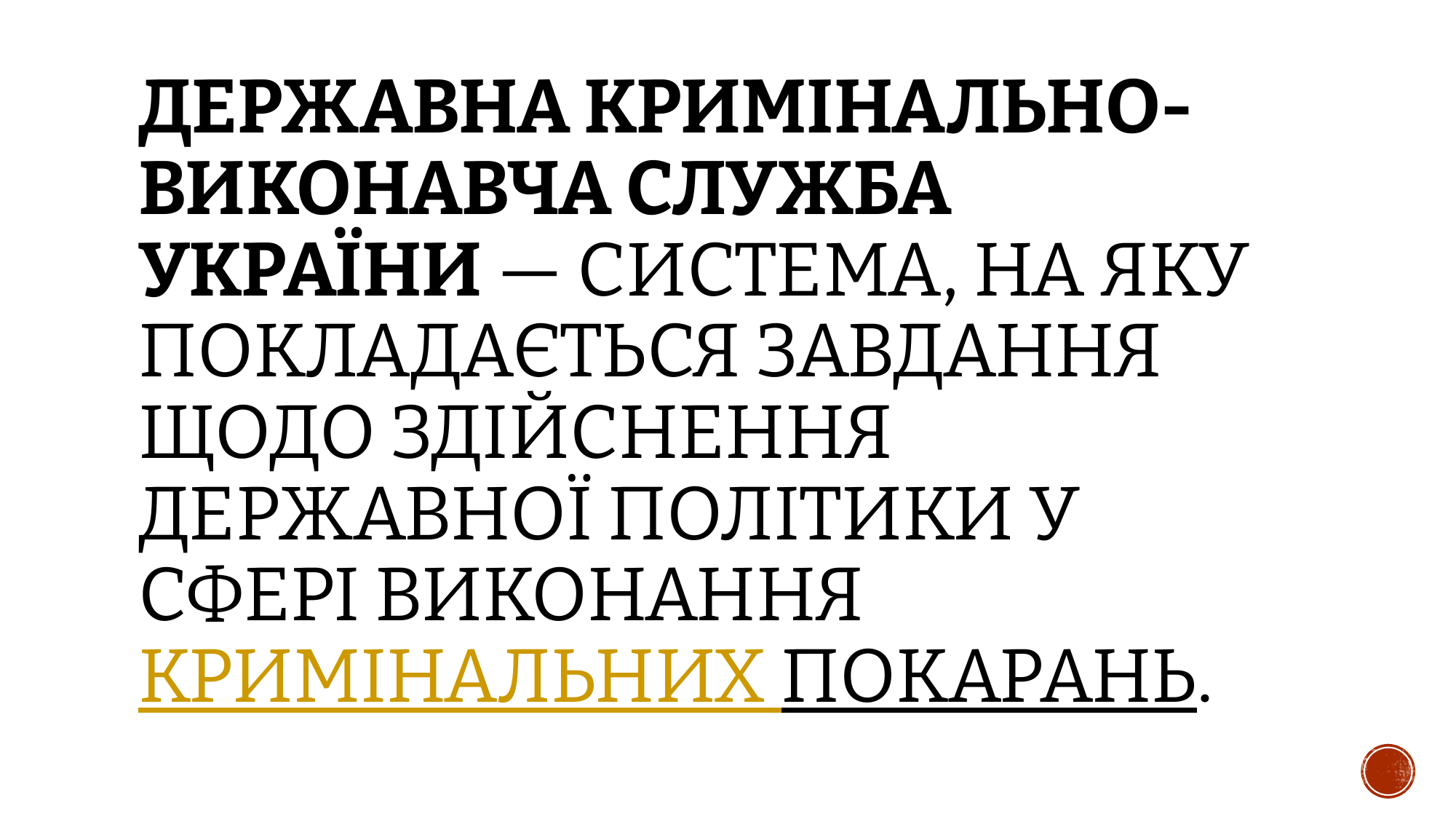

# Державна кримінально-виконавча служба України — система, на яку покладається завдання щодо здійснення державної політики у сфері виконання кримінальних покарань.